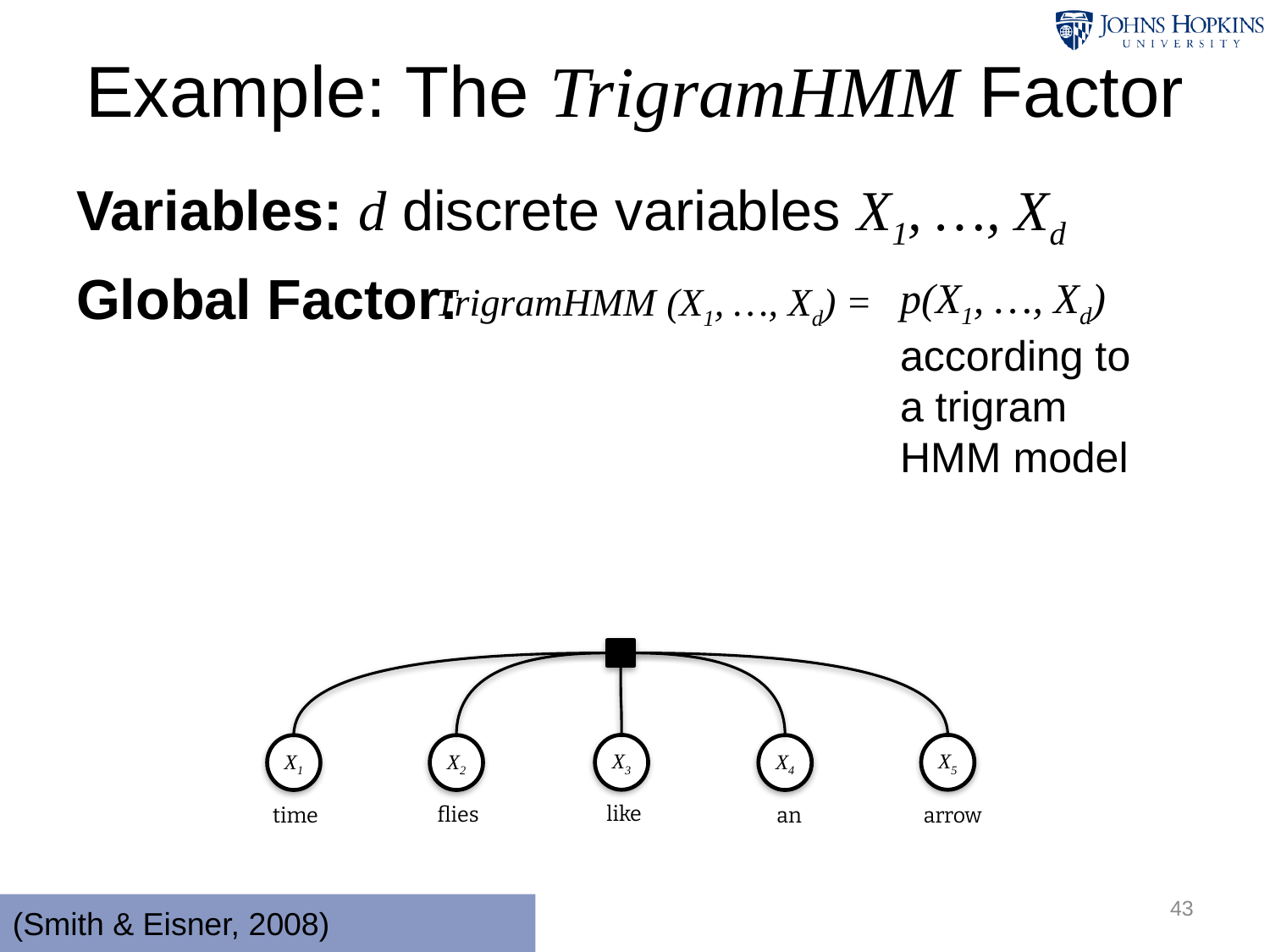

# Example: The TrigramHMM Factor
Variables: d discrete variables X1, …, Xd
Global Factor:

p(X1, …, Xd) according to a trigram HMM model
TrigramHMM (X1, …, Xd) =

X3
X5
X1
X2
X4
like
flies
time
an
arrow
43
(Smith & Eisner, 2008)